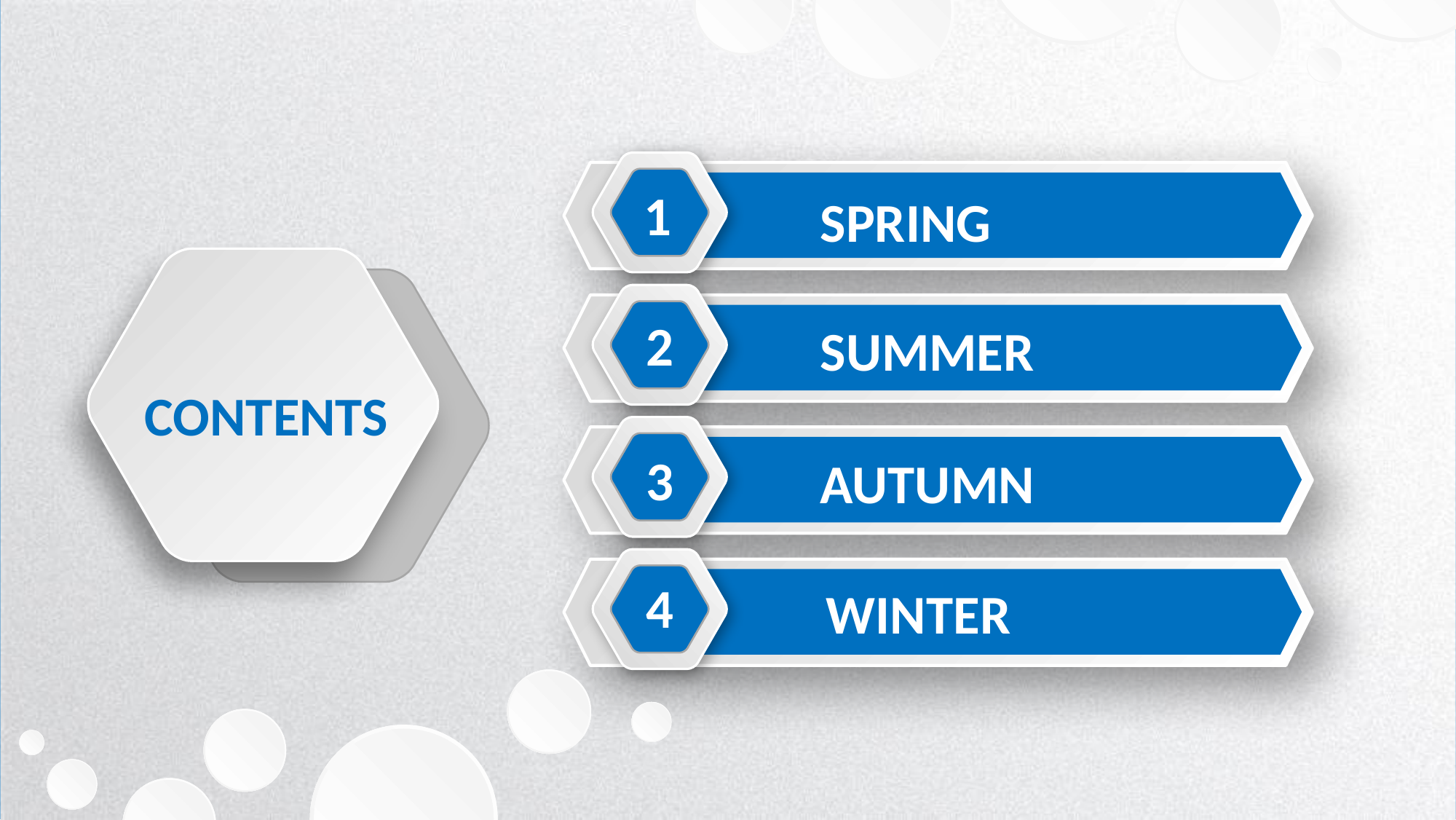

1
SPRING

2
SUMMER
CONTENTS

3
AUTUMN

4

WINTER